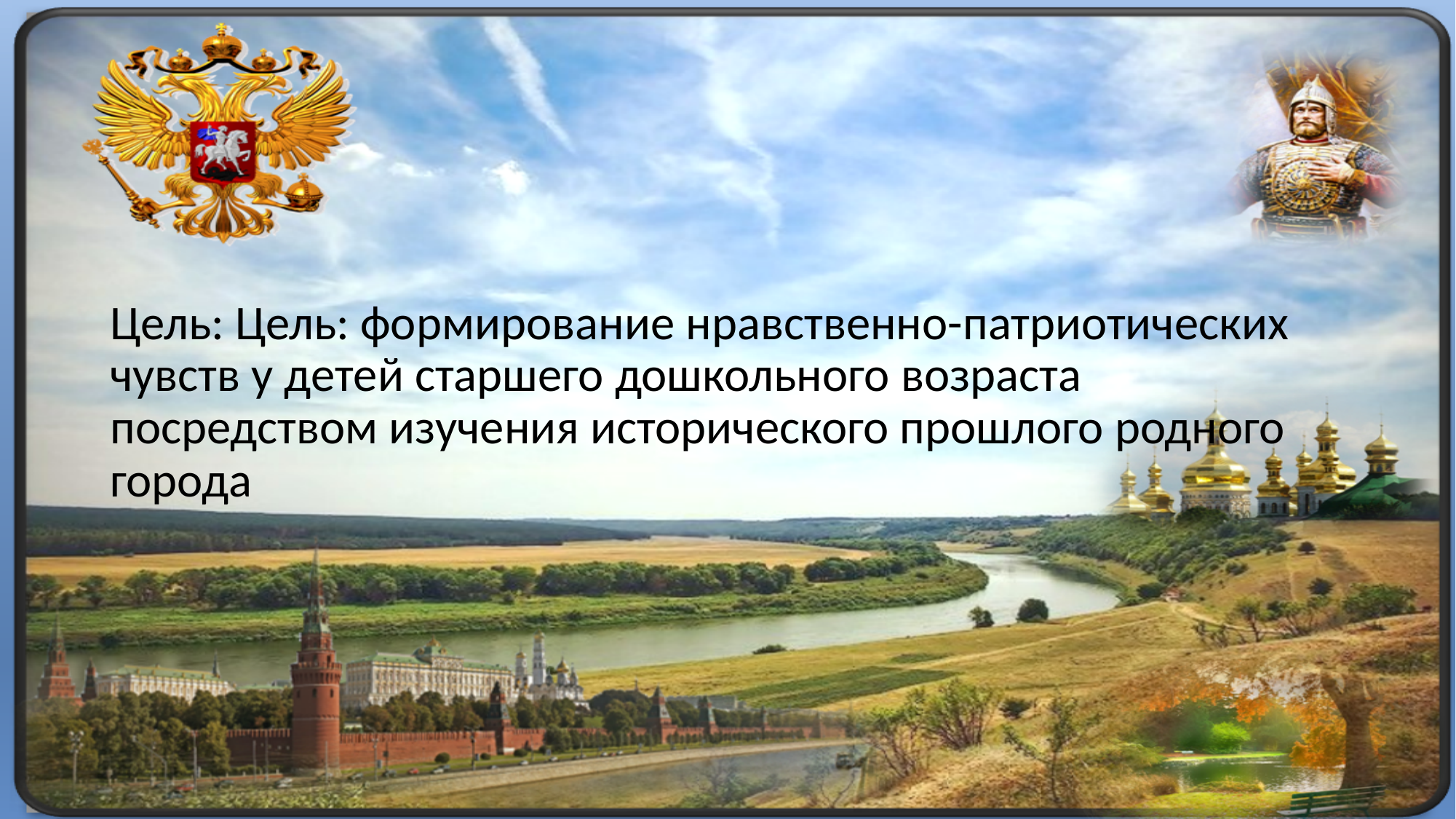

# Цель: Цель: формирование нравственно-патриотических чувств у детей старшего дошкольного возраста посредством изучения исторического прошлого родного города